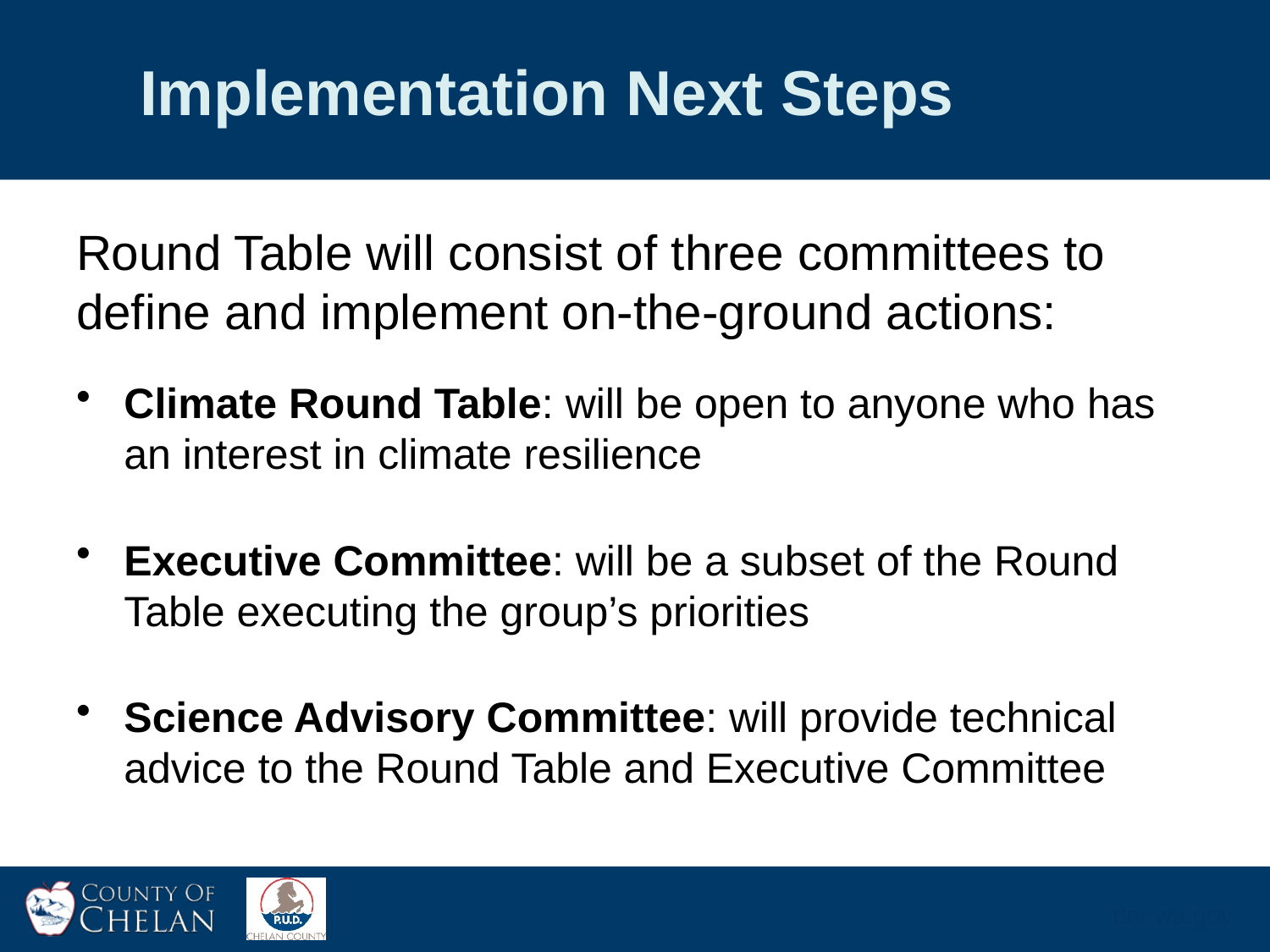

Implementation Next Steps
# Background and Purpose
Round Table will consist of three committees to define and implement on-the-ground actions:

Climate Round Table: will be open to anyone who has an interest in climate resilience

Executive Committee: will be a subset of the Round Table executing the group’s priorities

Science Advisory Committee: will provide technical advice to the Round Table and Executive Committee